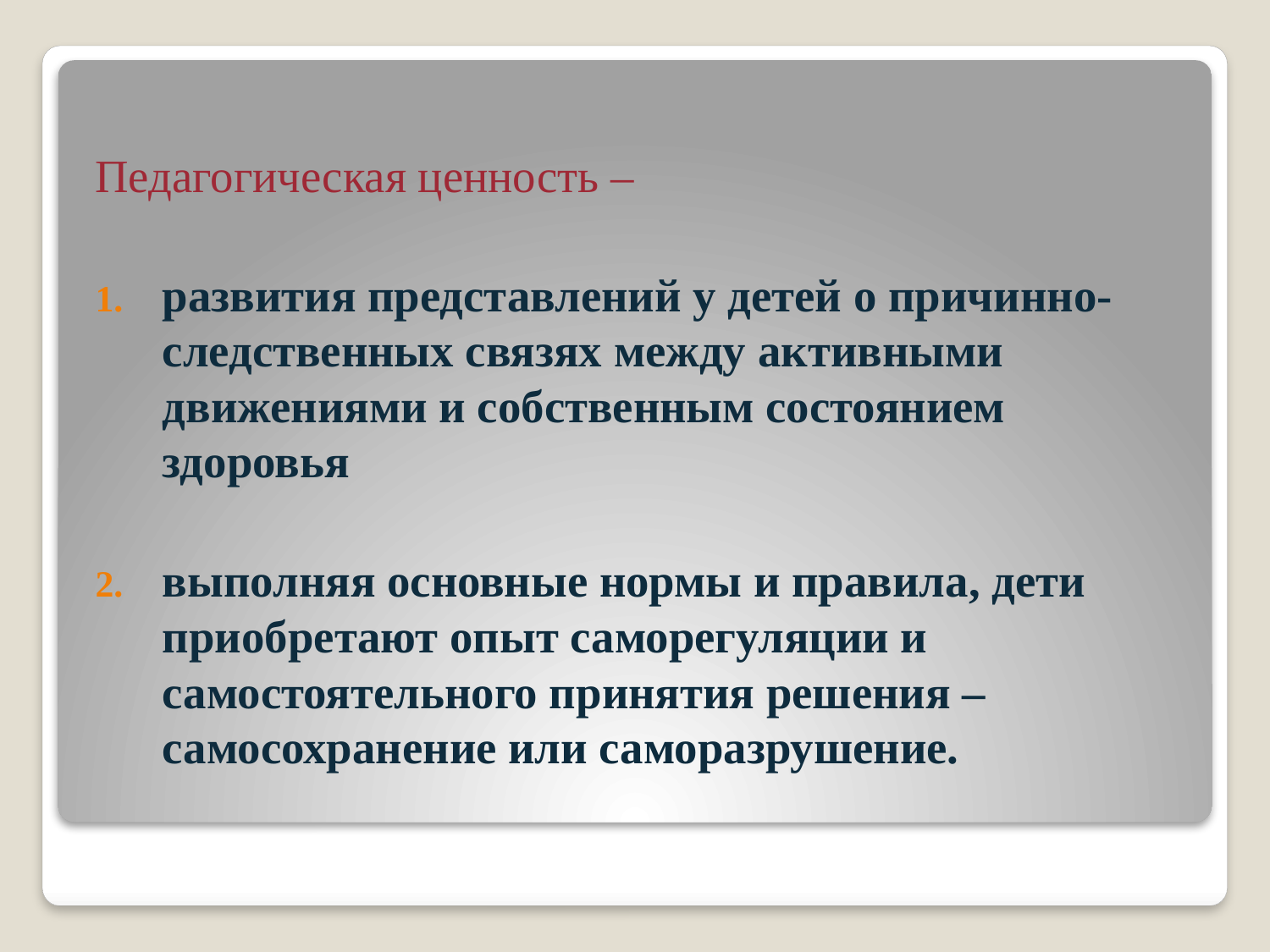

Педагогическая ценность –

развития представлений у детей о причинно-следственных связях между активными движениями и собственным состоянием здоровья

выполняя основные нормы и правила, дети приобретают опыт саморегуляции и самостоятельного принятия решения – самосохранение или саморазрушение.